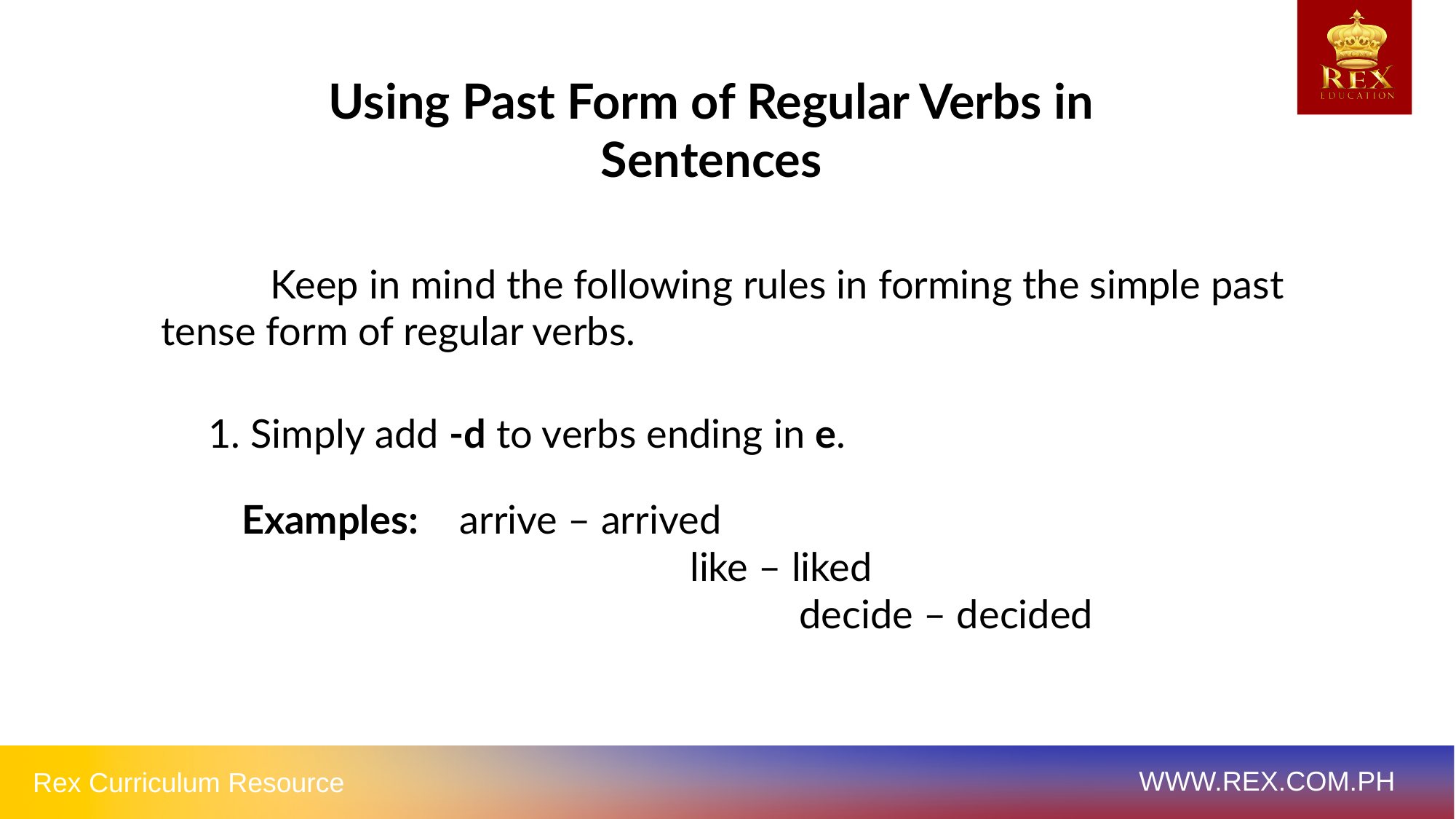

Using Past Form of Regular Verbs in Sentences
	Keep in mind the following rules in forming the simple past tense form of regular verbs.
1. Simply add -d to verbs ending in e.

   Examples:    arrive – arrived
			         	    like – liked
				   	    decide – decided